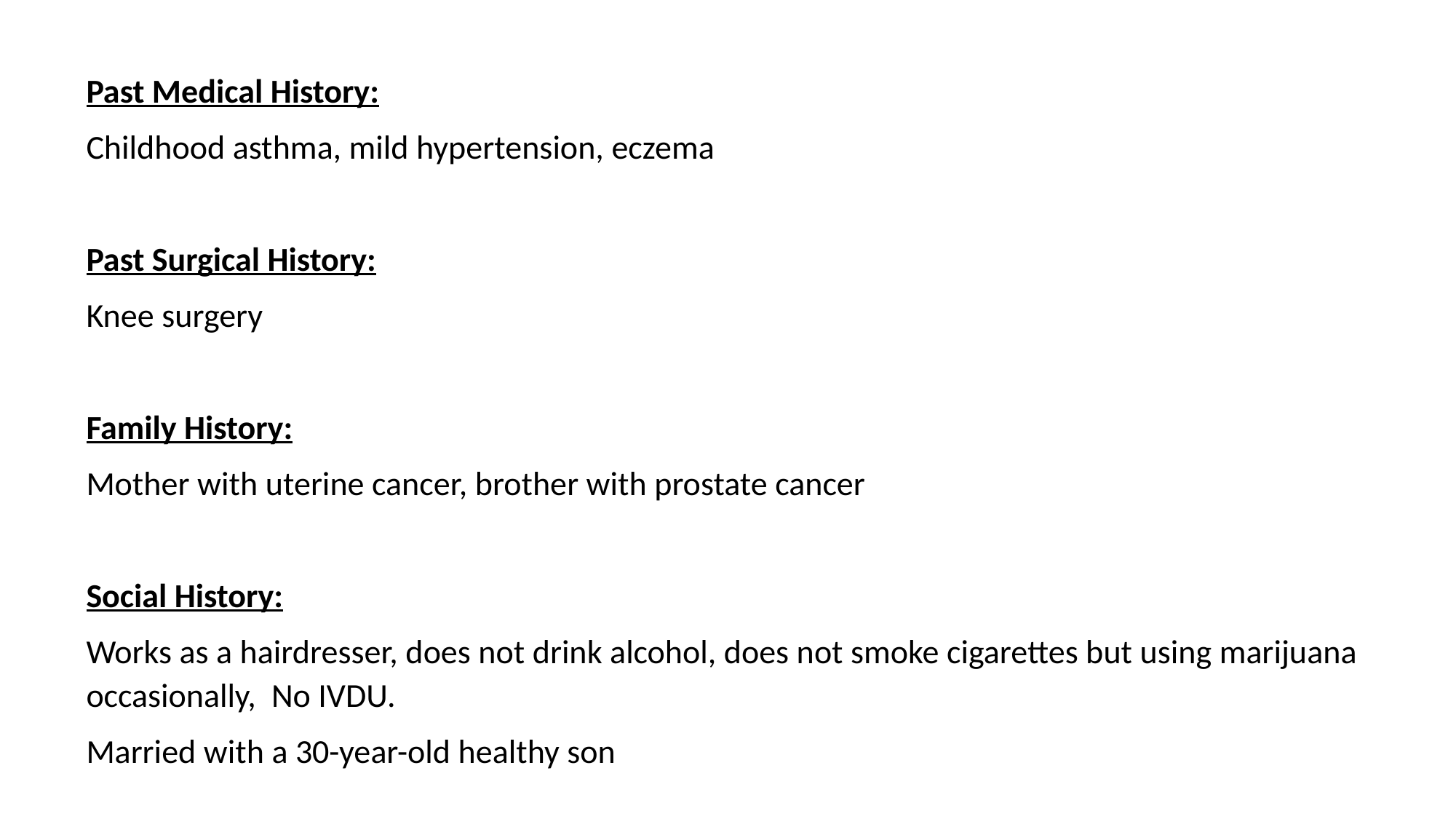

Past Medical History:
Childhood asthma, mild hypertension, eczema

Past Surgical History:
Knee surgery

Family History:
Mother with uterine cancer, brother with prostate cancer

Social History:
Works as a hairdresser, does not drink alcohol, does not smoke cigarettes but using marijuana occasionally,  No IVDU.
Married with a 30-year-old healthy son